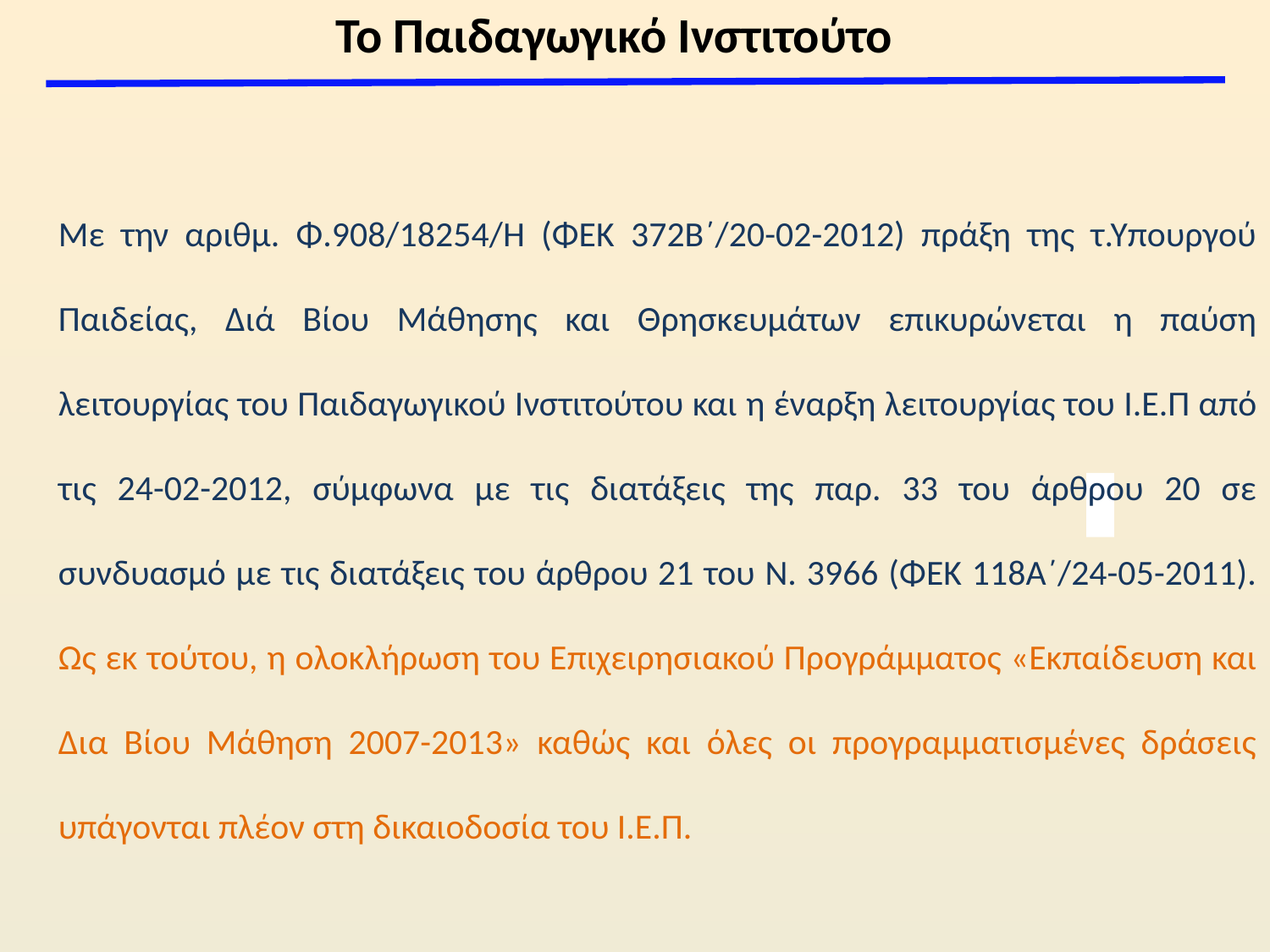

Το Παιδαγωγικό Ινστιτούτο
Με την αριθμ. Φ.908/18254/Η (ΦΕΚ 372Β΄/20-02-2012) πράξη της τ.Υπουργού Παιδείας, Διά Βίου Μάθησης και Θρησκευμάτων επικυρώνεται η παύση λειτουργίας του Παιδαγωγικού Ινστιτούτου και η έναρξη λειτουργίας του Ι.Ε.Π από τις 24-02-2012, σύμφωνα με τις διατάξεις της παρ. 33 του άρθρου 20 σε συνδυασμό με τις διατάξεις του άρθρου 21 του Ν. 3966 (ΦΕΚ 118Α΄/24-05-2011). Ως εκ τούτου, η ολοκλήρωση του Επιχειρησιακού Προγράμματος «Εκπαίδευση και Δια Βίου Μάθηση 2007-2013» καθώς και όλες οι προγραμματισμένες δράσεις υπάγονται πλέον στη δικαιοδοσία του Ι.Ε.Π.